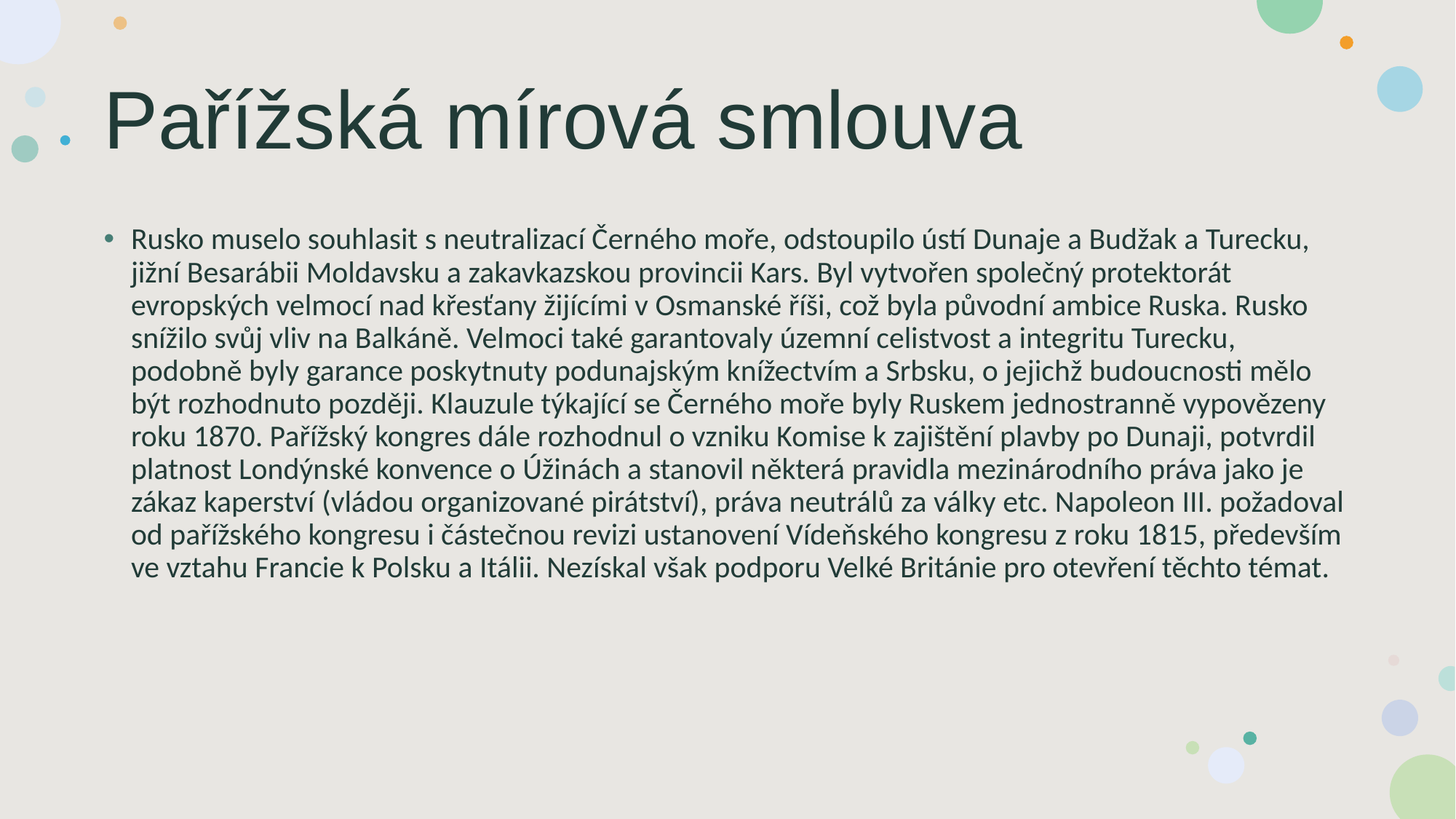

# Pařížská mírová smlouva
Rusko muselo souhlasit s neutralizací Černého moře, odstoupilo ústí Dunaje a Budžak a Turecku, jižní Besarábii Moldavsku a zakavkazskou provincii Kars. Byl vytvořen společný protektorát evropských velmocí nad křesťany žijícími v Osmanské říši, což byla původní ambice Ruska. Rusko snížilo svůj vliv na Balkáně. Velmoci také garantovaly územní celistvost a integritu Turecku, podobně byly garance poskytnuty podunajským knížectvím a Srbsku, o jejichž budoucnosti mělo být rozhodnuto později. Klauzule týkající se Černého moře byly Ruskem jednostranně vypovězeny roku 1870. Pařížský kongres dále rozhodnul o vzniku Komise k zajištění plavby po Dunaji, potvrdil platnost Londýnské konvence o Úžinách a stanovil některá pravidla mezinárodního práva jako je zákaz kaperství (vládou organizované pirátství), práva neutrálů za války etc. Napoleon III. požadoval od pařížského kongresu i částečnou revizi ustanovení Vídeňského kongresu z roku 1815, především ve vztahu Francie k Polsku a Itálii. Nezískal však podporu Velké Británie pro otevření těchto témat.